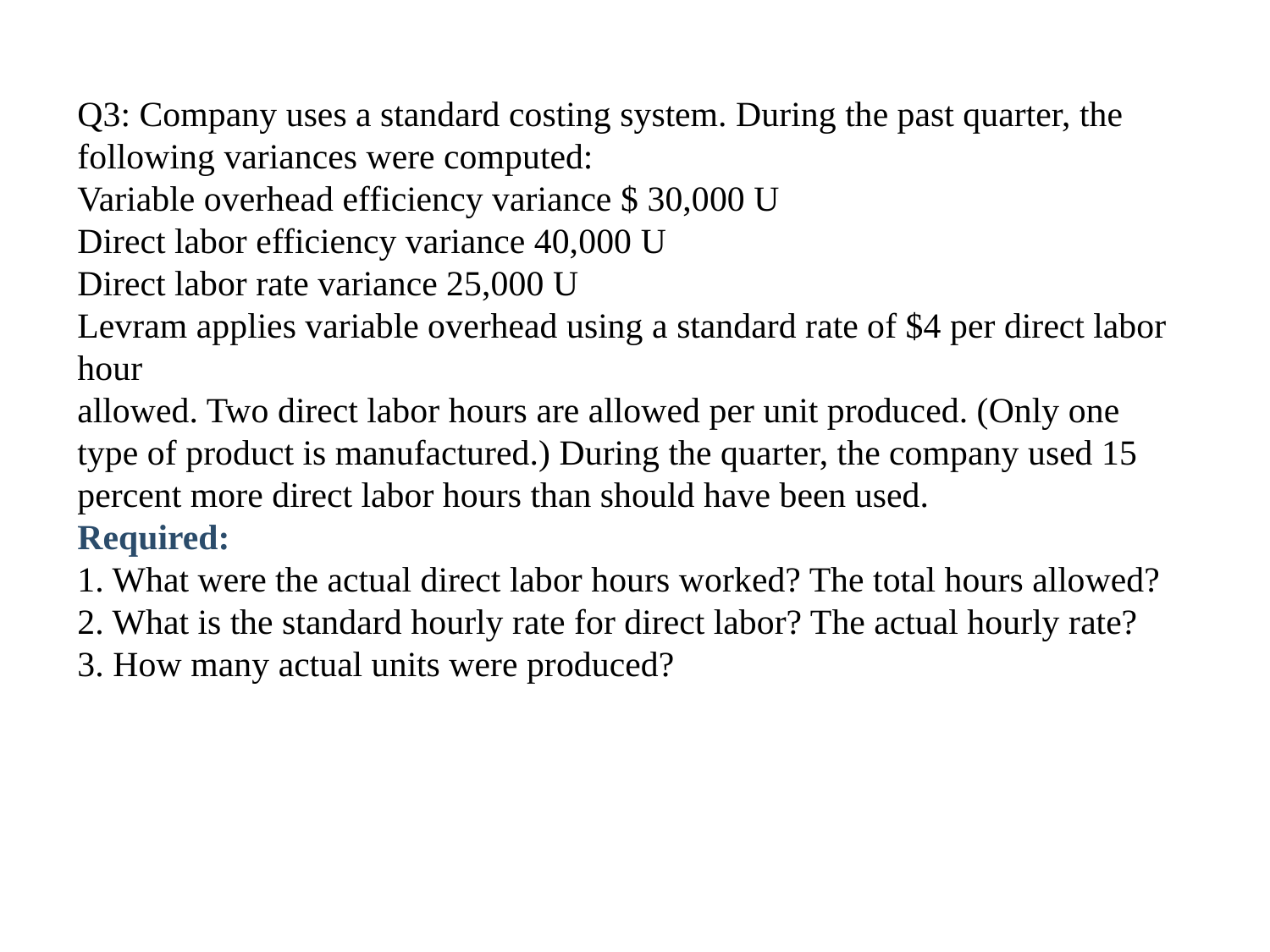

Q3: Company uses a standard costing system. During the past quarter, the following variances were computed:
Variable overhead efficiency variance $ 30,000 U
Direct labor efficiency variance 40,000 U
Direct labor rate variance 25,000 U
Levram applies variable overhead using a standard rate of $4 per direct labor hour
allowed. Two direct labor hours are allowed per unit produced. (Only one type of product is manufactured.) During the quarter, the company used 15 percent more direct labor hours than should have been used.
Required:
1. What were the actual direct labor hours worked? The total hours allowed?
2. What is the standard hourly rate for direct labor? The actual hourly rate?
3. How many actual units were produced?